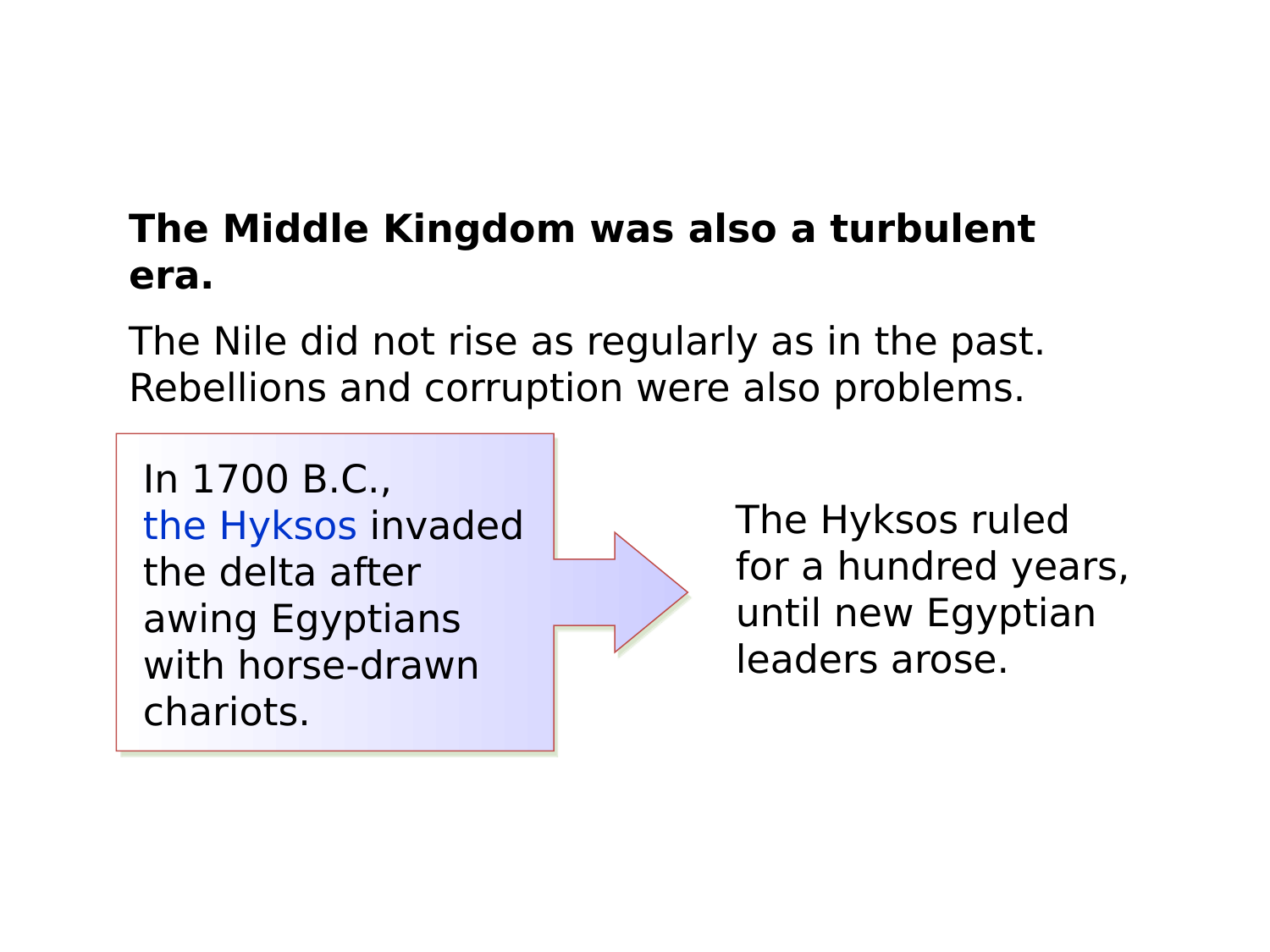

The Middle Kingdom was also a turbulent era.
The Nile did not rise as regularly as in the past. Rebellions and corruption were also problems.

In 1700 B.C.,
the Hyksos invaded the delta after awing Egyptians with horse-drawn chariots.
The Hyksos ruled
for a hundred years, until new Egyptian leaders arose.